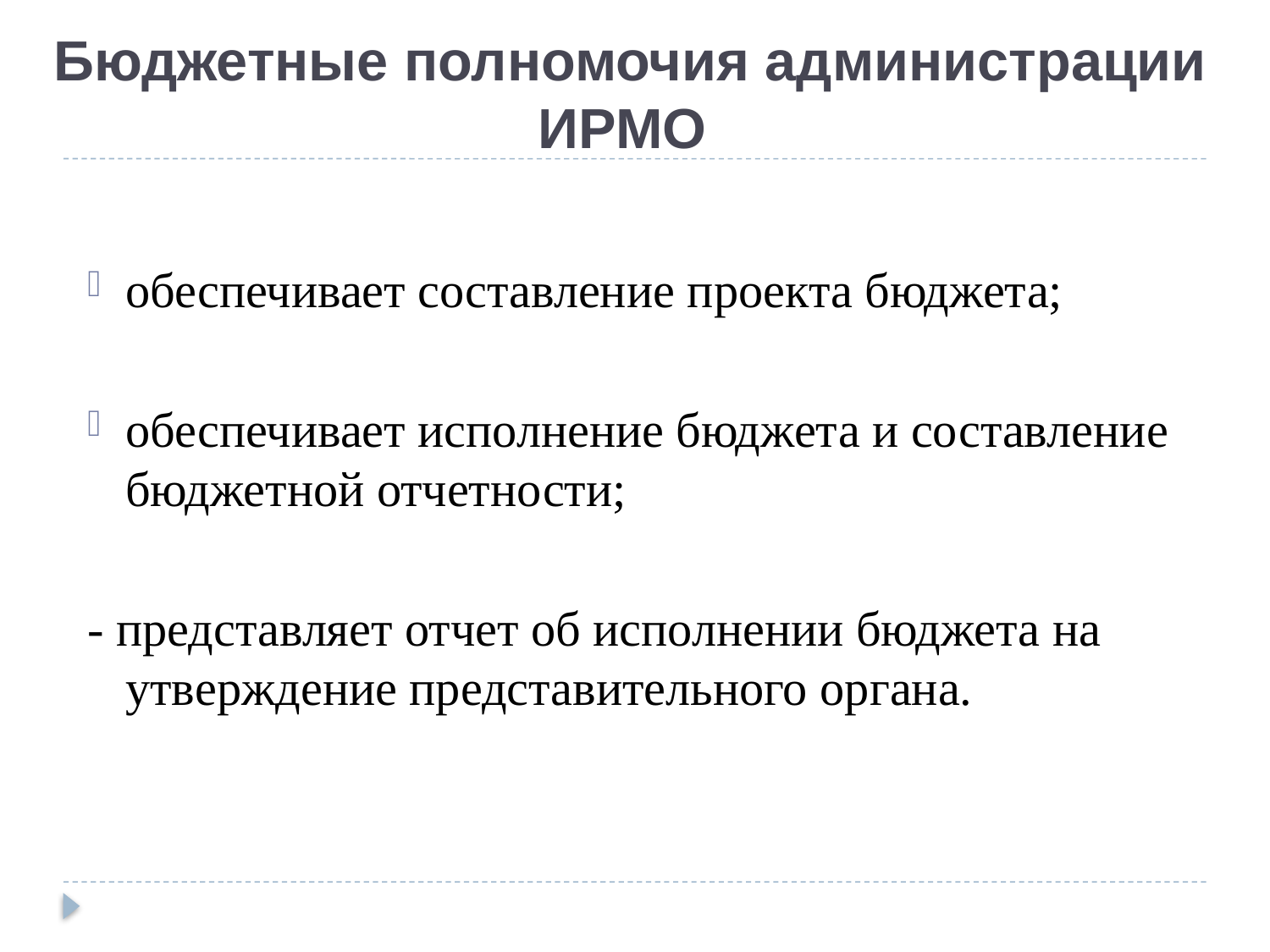

# Бюджетные полномочия администрации ИРМО

обеспечивает составление проекта бюджета;

обеспечивает исполнение бюджета и составление бюджетной отчетности;

- представляет отчет об исполнении бюджета на утверждение представительного органа.